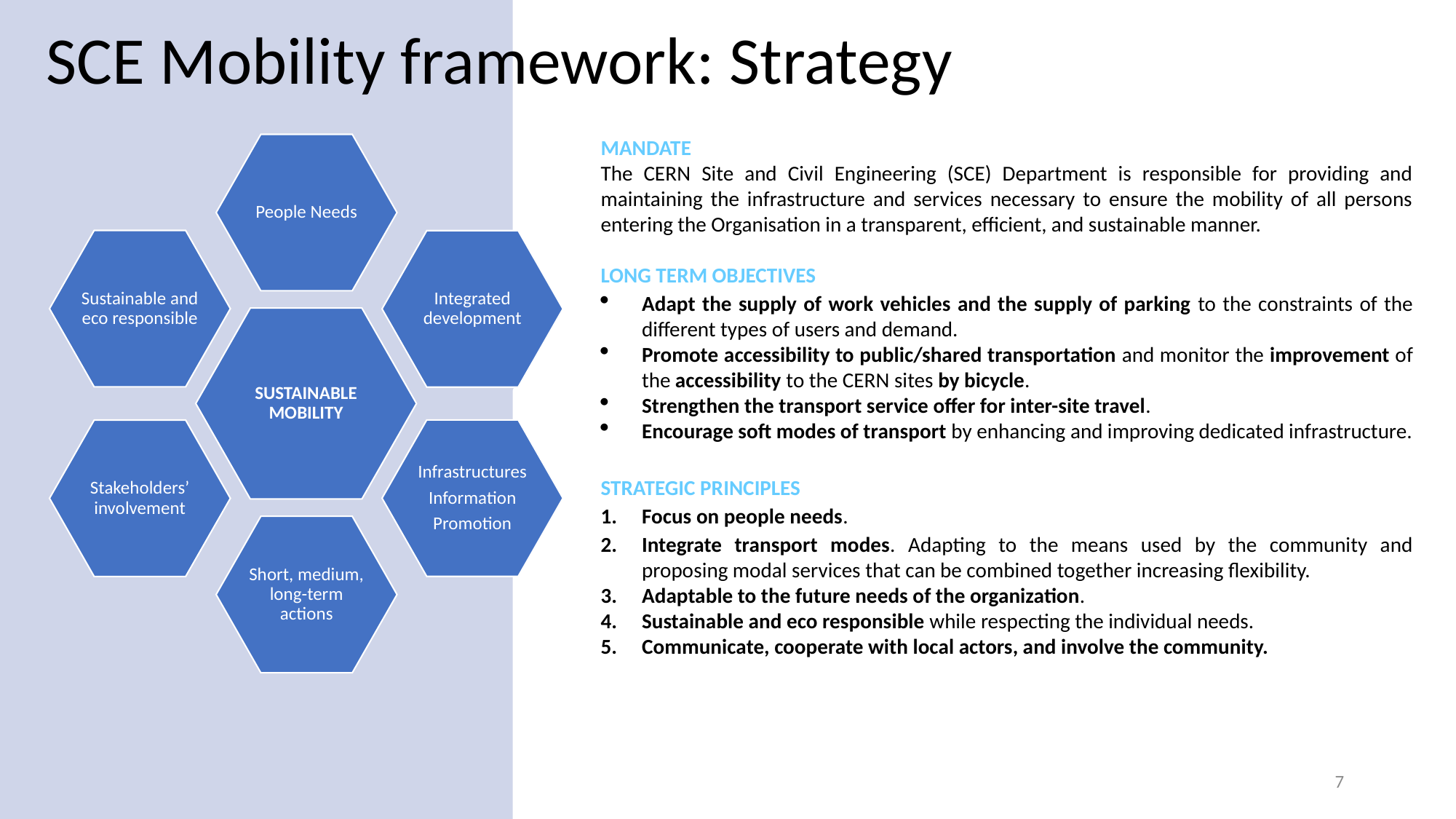

SCE Mobility framework: Strategy
MANDATE
The CERN Site and Civil Engineering (SCE) Department is responsible for providing and maintaining the infrastructure and services necessary to ensure the mobility of all persons entering the Organisation in a transparent, efficient, and sustainable manner.

LONG TERM OBJECTIVES
Adapt the supply of work vehicles and the supply of parking to the constraints of the different types of users and demand.
Promote accessibility to public/shared transportation and monitor the improvement of the accessibility to the CERN sites by bicycle.
Strengthen the transport service offer for inter-site travel.
Encourage soft modes of transport by enhancing and improving dedicated infrastructure.

STRATEGIC PRINCIPLES
Focus on people needs.
Integrate transport modes. Adapting to the means used by the community and proposing modal services that can be combined together increasing flexibility.
Adaptable to the future needs of the organization.
Sustainable and eco responsible while respecting the individual needs.
Communicate, cooperate with local actors, and involve the community.

SUSTAINABLE MOBILITY
People Needs
Integrated development
Infrastructures
Information
Promotion
Short, medium, long-term actions
Stakeholders’ involvement
Sustainable and eco responsible
ISR, 1971
7
7